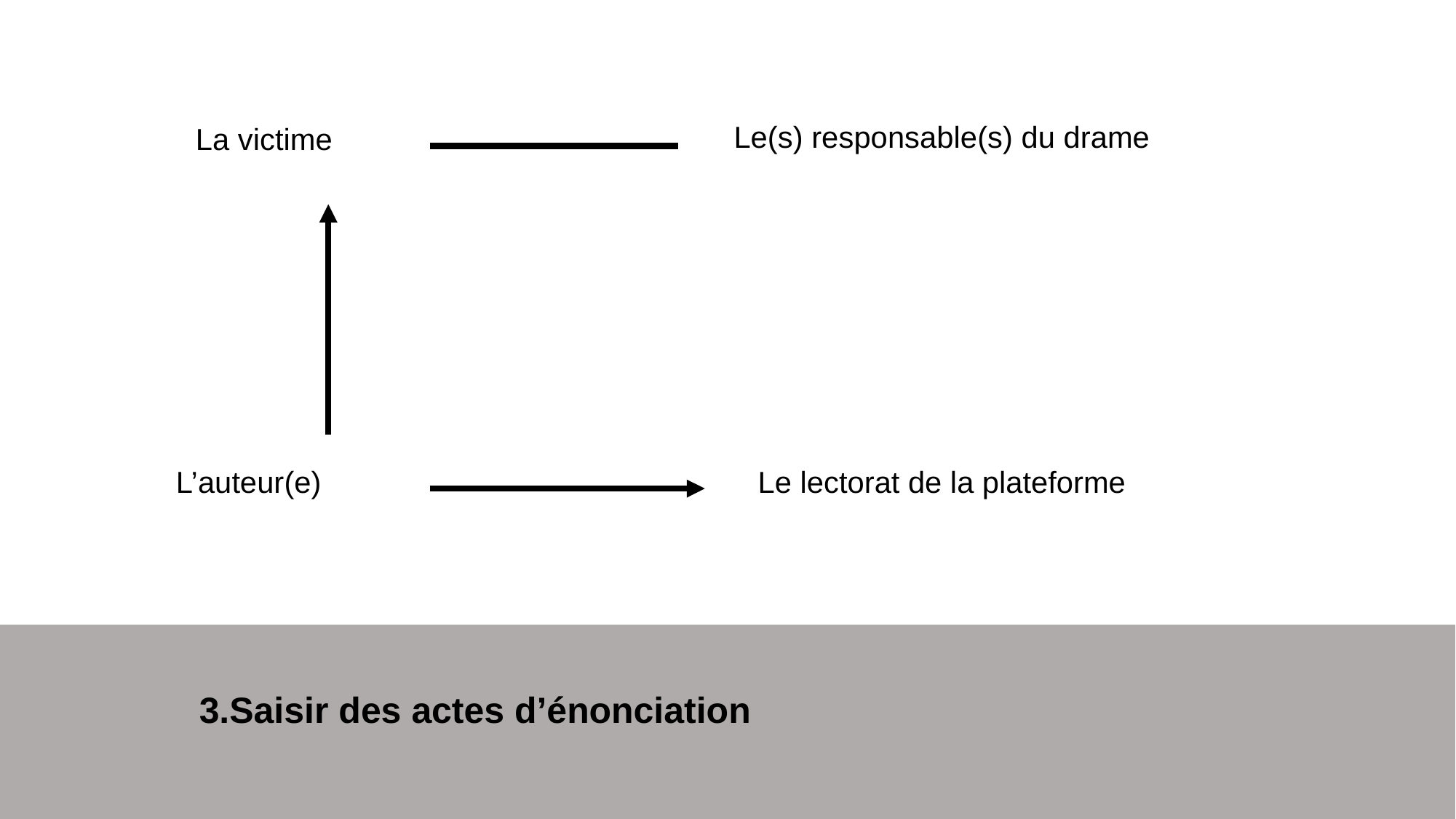

Le(s) responsable(s) du drame
La victime
L’auteur(e)
Le lectorat de la plateforme

3.Saisir des actes d’énonciation